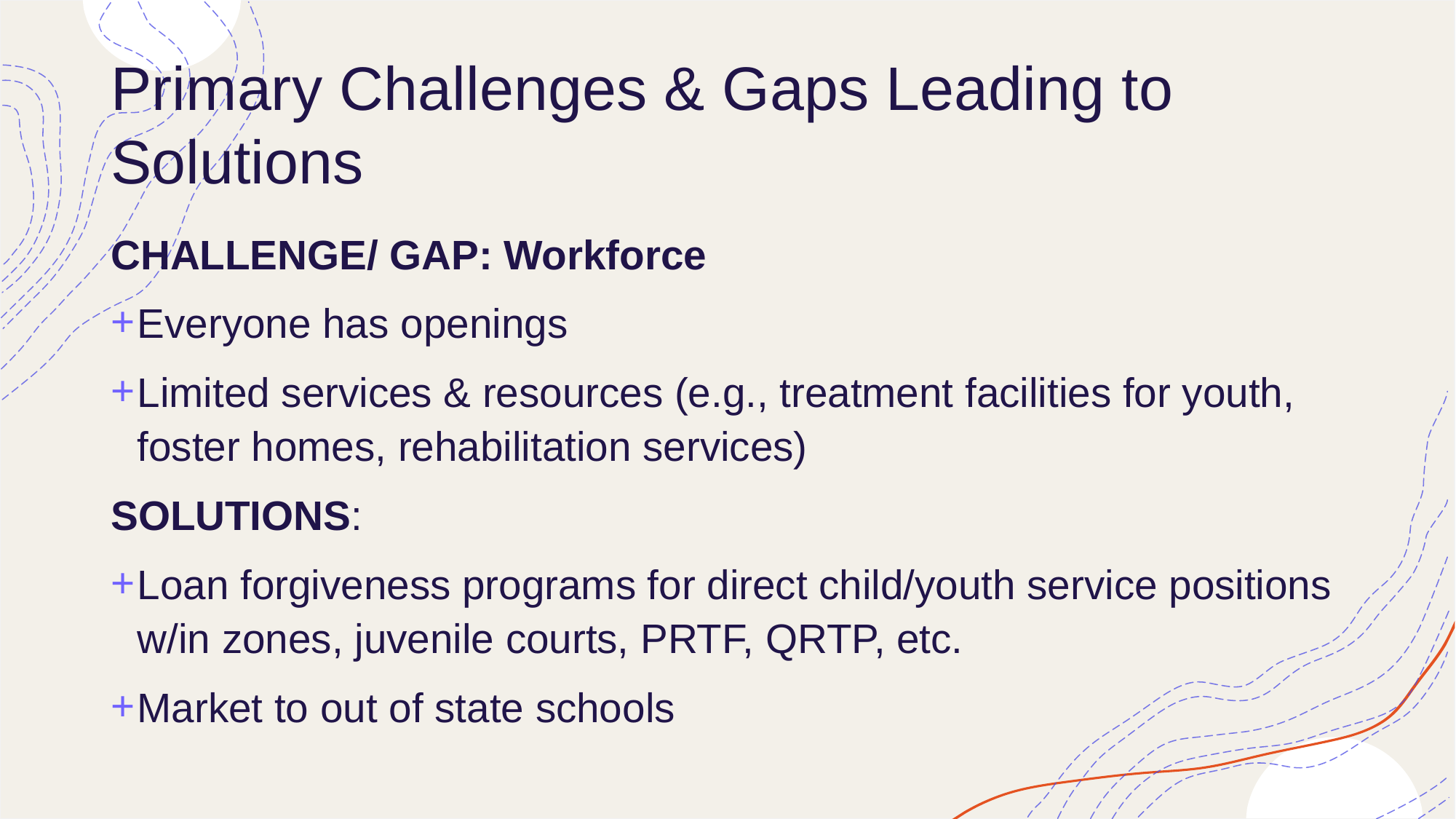

# Primary Challenges & Gaps Leading to Solutions
CHALLENGE/ GAP: Workforce
Everyone has openings
Limited services & resources (e.g., treatment facilities for youth, foster homes, rehabilitation services)
SOLUTIONS:
Loan forgiveness programs for direct child/youth service positions w/in zones, juvenile courts, PRTF, QRTP, etc.
Market to out of state schools